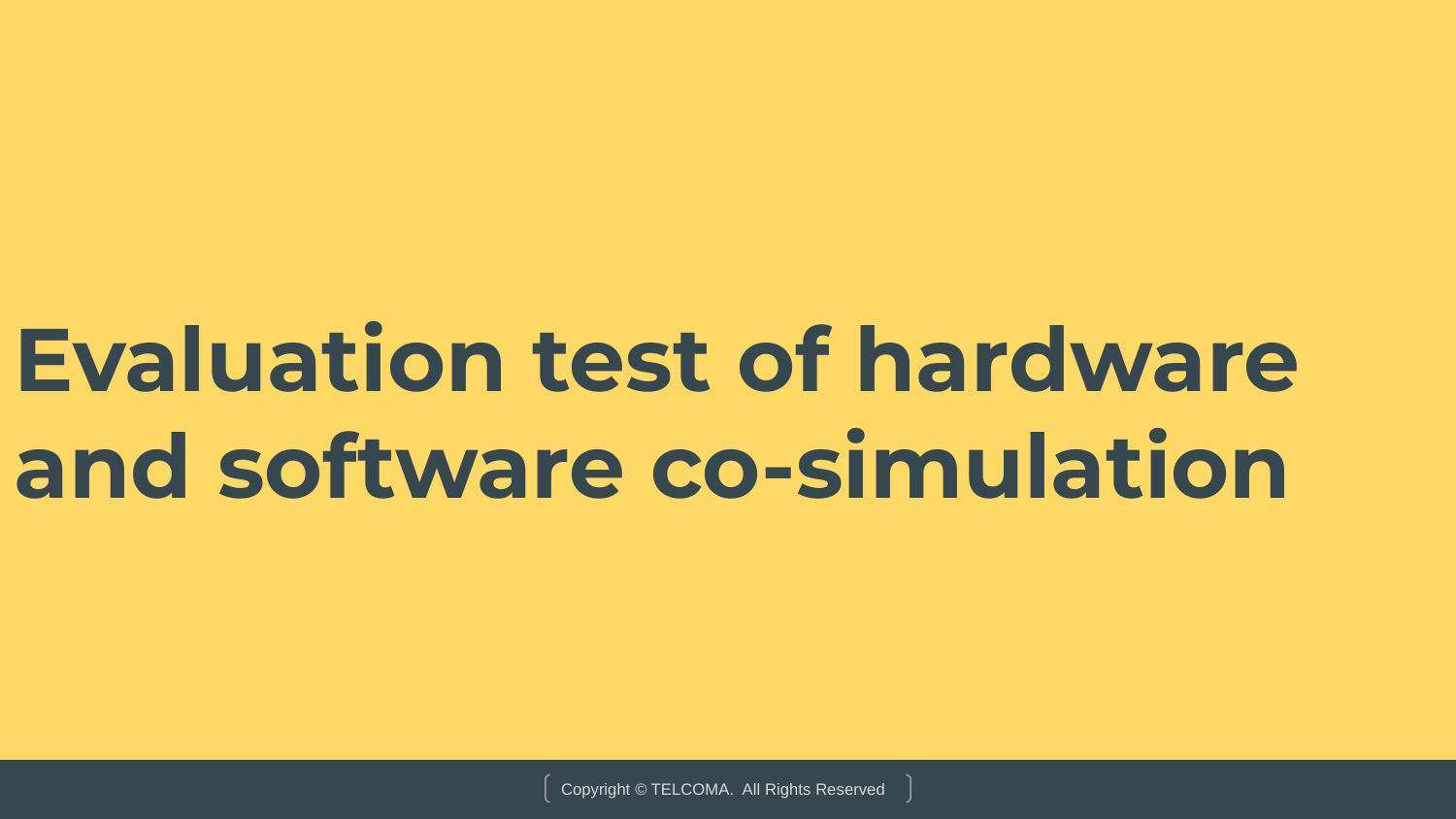

# Evaluation test of hardware and software co-simulation